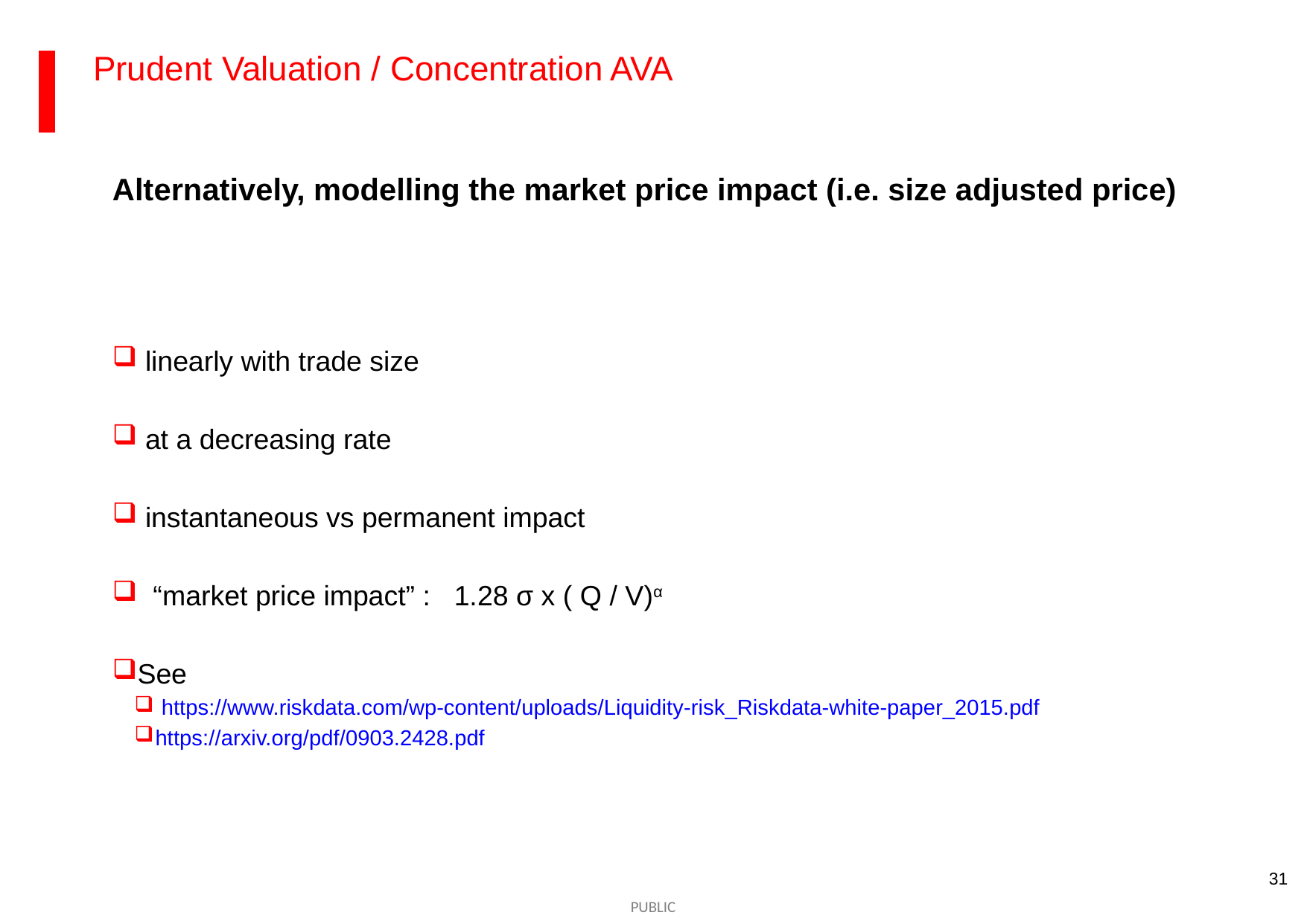

Prudent Valuation / Concentration AVA

Alternatively, modelling the market price impact (i.e. size adjusted price)

 linearly with trade size

 at a decreasing rate

 instantaneous vs permanent impact

  “market price impact” :   1.28 σ x ( Q / V)α

See
 https://www.riskdata.com/wp-content/uploads/Liquidity-risk_Riskdata-white-paper_2015.pdf
https://arxiv.org/pdf/0903.2428.pdf

31